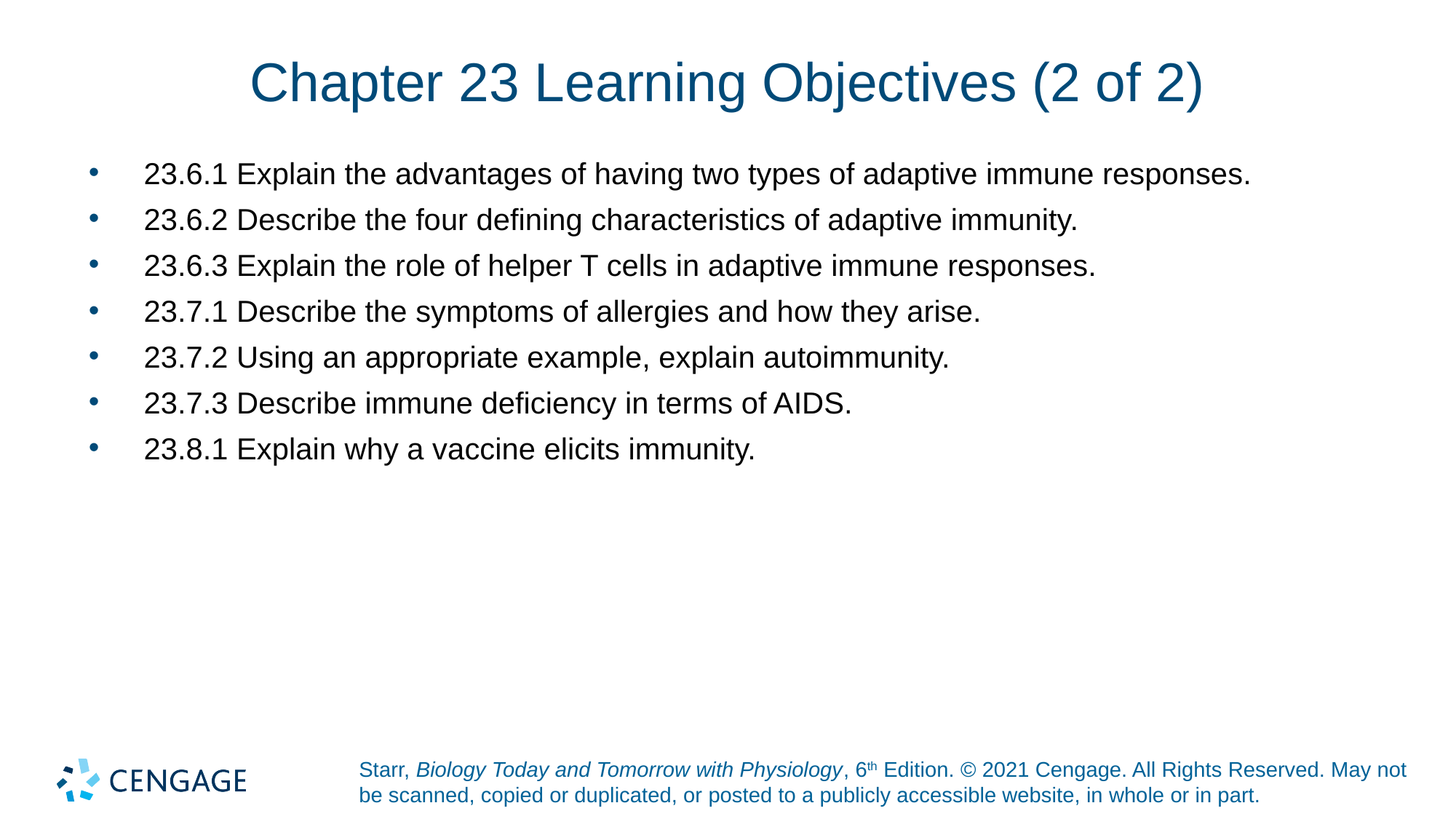

# Chapter 23 Learning Objectives (2 of 2)
23.6.1 Explain the advantages of having two types of adaptive immune responses.
23.6.2 Describe the four defining characteristics of adaptive immunity.
23.6.3 Explain the role of helper T cells in adaptive immune responses.
23.7.1 Describe the symptoms of allergies and how they arise.
23.7.2 Using an appropriate example, explain autoimmunity.
23.7.3 Describe immune deficiency in terms of AIDS.
23.8.1 Explain why a vaccine elicits immunity.